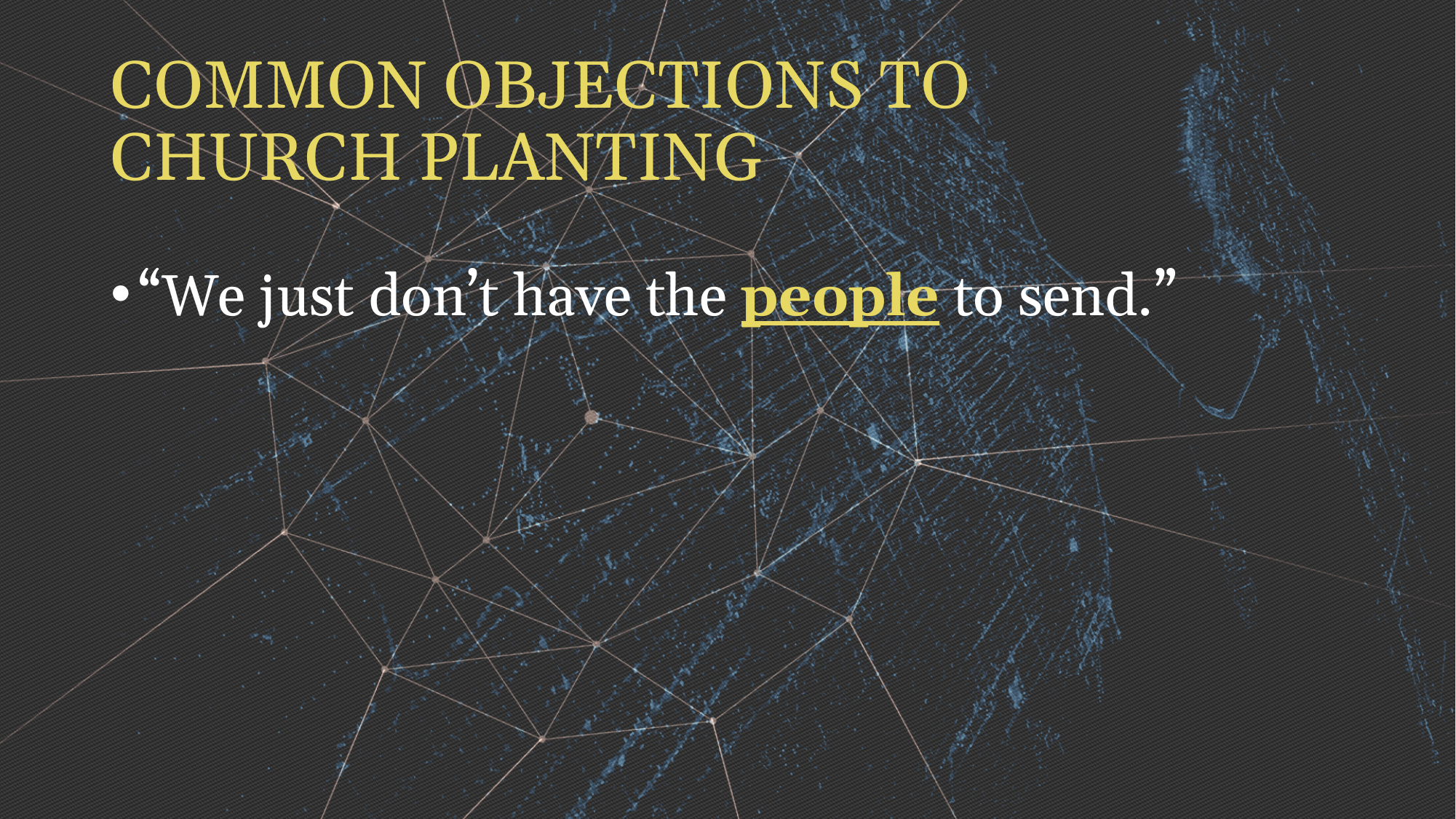

# COMMON OBJECTIONS TO CHURCH PLANTING
“We just don’t have the people to send.”